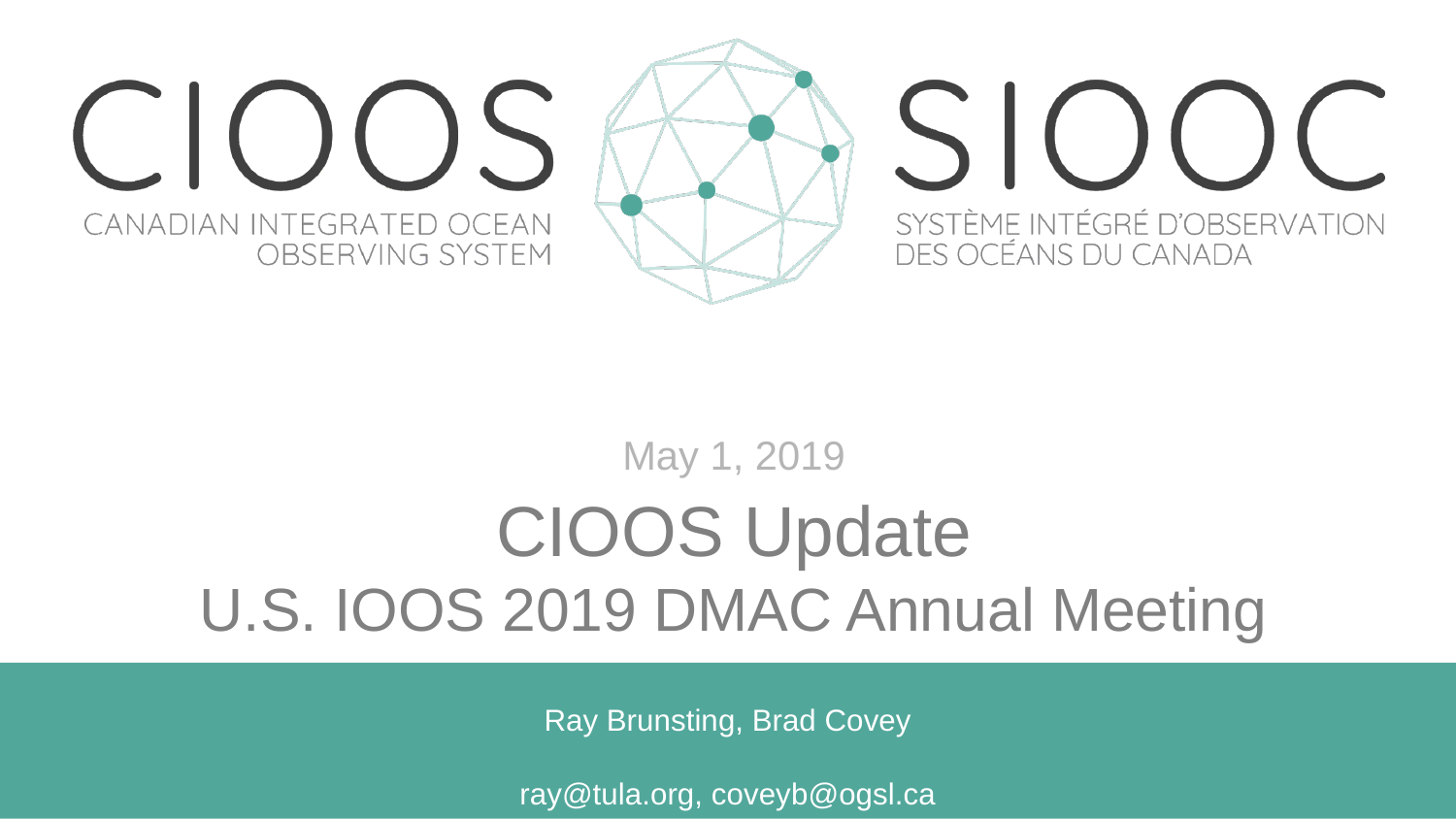

May 1, 2019
# CIOOS Update
U.S. IOOS 2019 DMAC Annual Meeting

Ray Brunsting, Brad Covey
ray@tula.org, coveyb@ogsl.ca